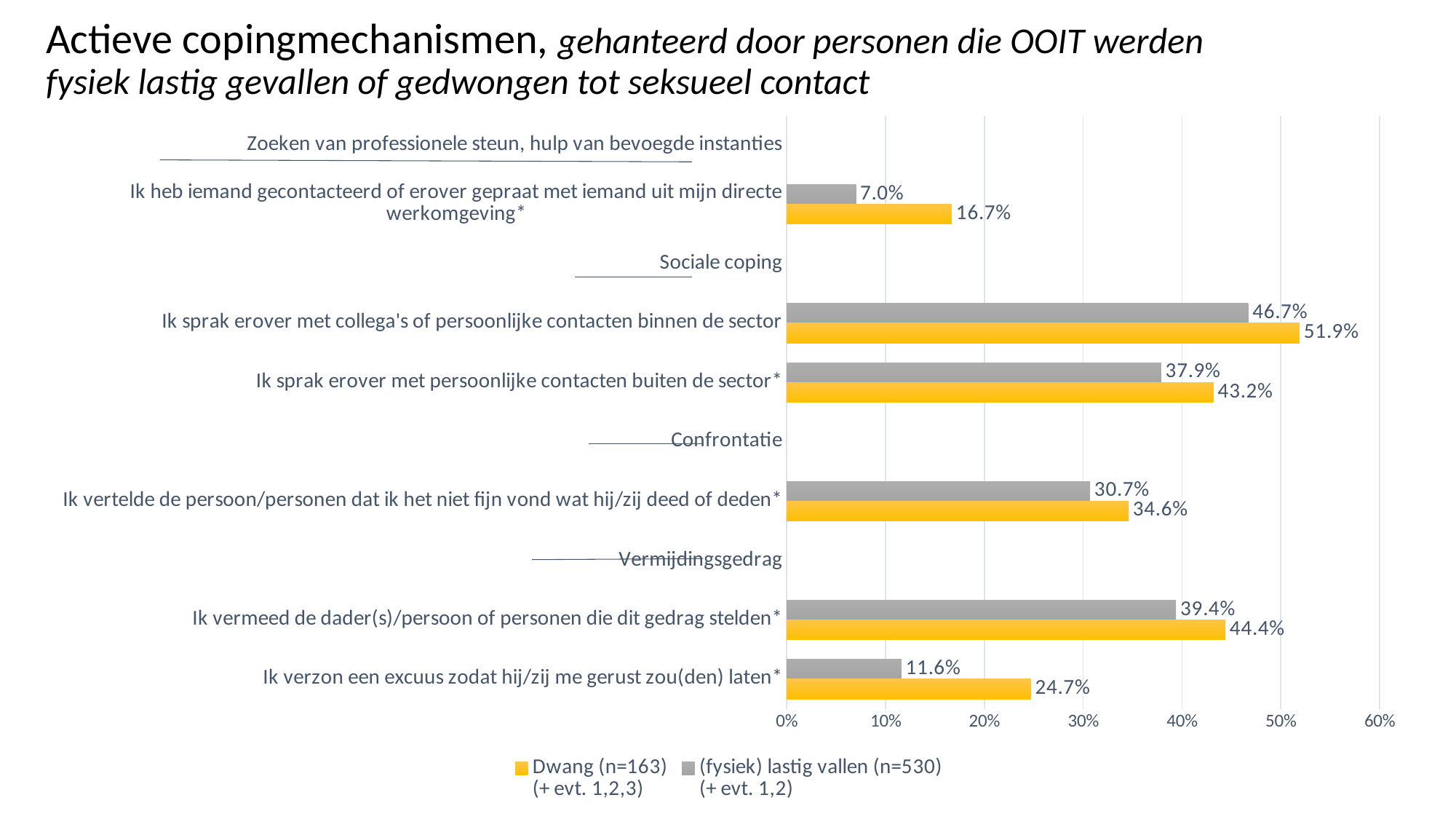

# Actieve copingmechanismen, gehanteerd door personen die OOIT werden fysiek lastig gevallen of gedwongen tot seksueel contact

### Chart

| Category | (fysiek) lastig vallen (n=530)
(+ evt. 1,2) | Dwang (n=163)
(+ evt. 1,2,3) |
|---|---|---|
| Zoeken van professionele steun, hulp van bevoegde instanties | None | None |
| Ik heb iemand gecontacteerd of erover gepraat met iemand uit mijn directe werkomgeving* | 0.07 | 0.167 |
| Sociale coping | None | None |
| Ik sprak erover met collega's of persoonlijke contacten binnen de sector | 0.467 | 0.519 |
| Ik sprak erover met persoonlijke contacten buiten de sector* | 0.379 | 0.432 |
| Confrontatie | None | None |
| Ik vertelde de persoon/personen dat ik het niet fijn vond wat hij/zij deed of deden* | 0.307 | 0.346 |
| Vermijdingsgedrag | None | None |
| Ik vermeed de dader(s)/persoon of personen die dit gedrag stelden* | 0.394 | 0.444 |
| Ik verzon een excuus zodat hij/zij me gerust zou(den) laten* | 0.116 | 0.247 |